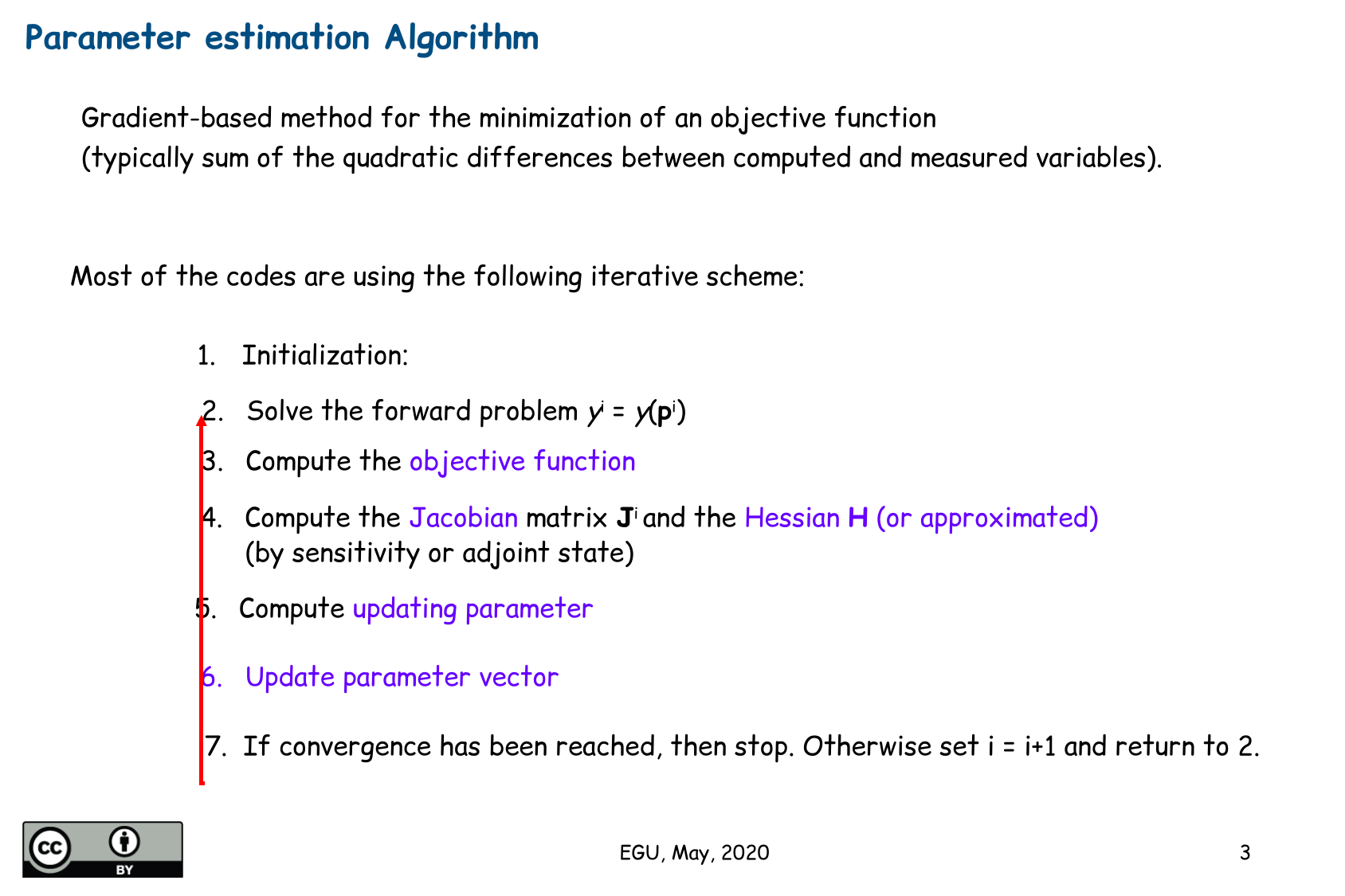

Parameter estimation Algorithm
Gradient-based method for the minimization of an objective function
(typically sum of the quadratic differences between computed and measured variables).
Most of the codes are using the following iterative scheme:
Initialization:
Solve the forward problem yi = y(pi)
Compute the objective function Oi
Compute the Jacobian matrix Ji and the Hessian H (or approximated)
(by sensitivity or adjoint state)

Compute updating parameter vector d
Update parameter vector pi+1 = pi + d
7.  If convergence has been reached, then stop. Otherwise set i = i+1 and return to 2.